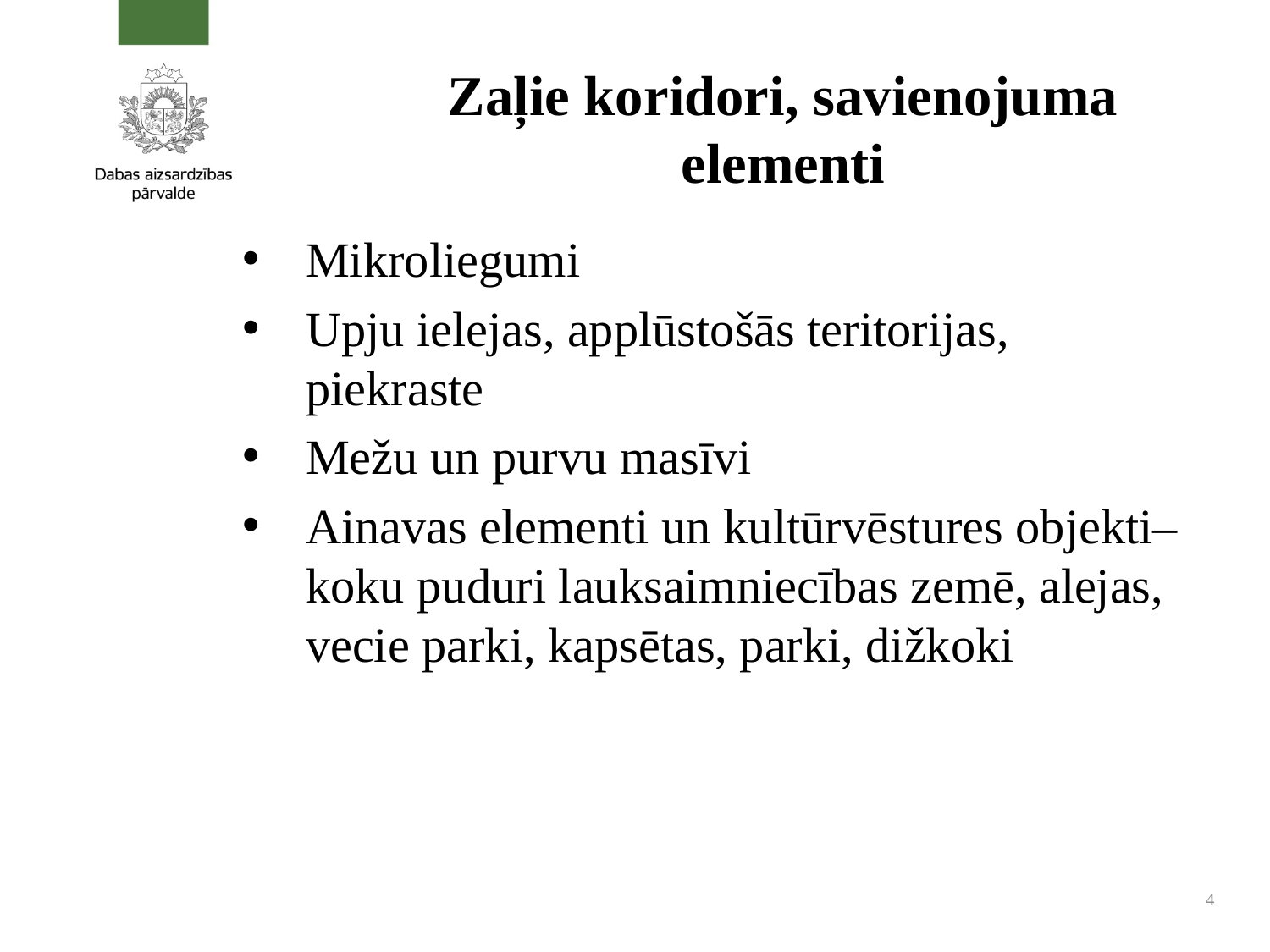

# Zaļie koridori, savienojuma elementi
Mikroliegumi
Upju ielejas, applūstošās teritorijas, piekraste
Mežu un purvu masīvi
Ainavas elementi un kultūrvēstures objekti– koku puduri lauksaimniecības zemē, alejas, vecie parki, kapsētas, parki, dižkoki

4